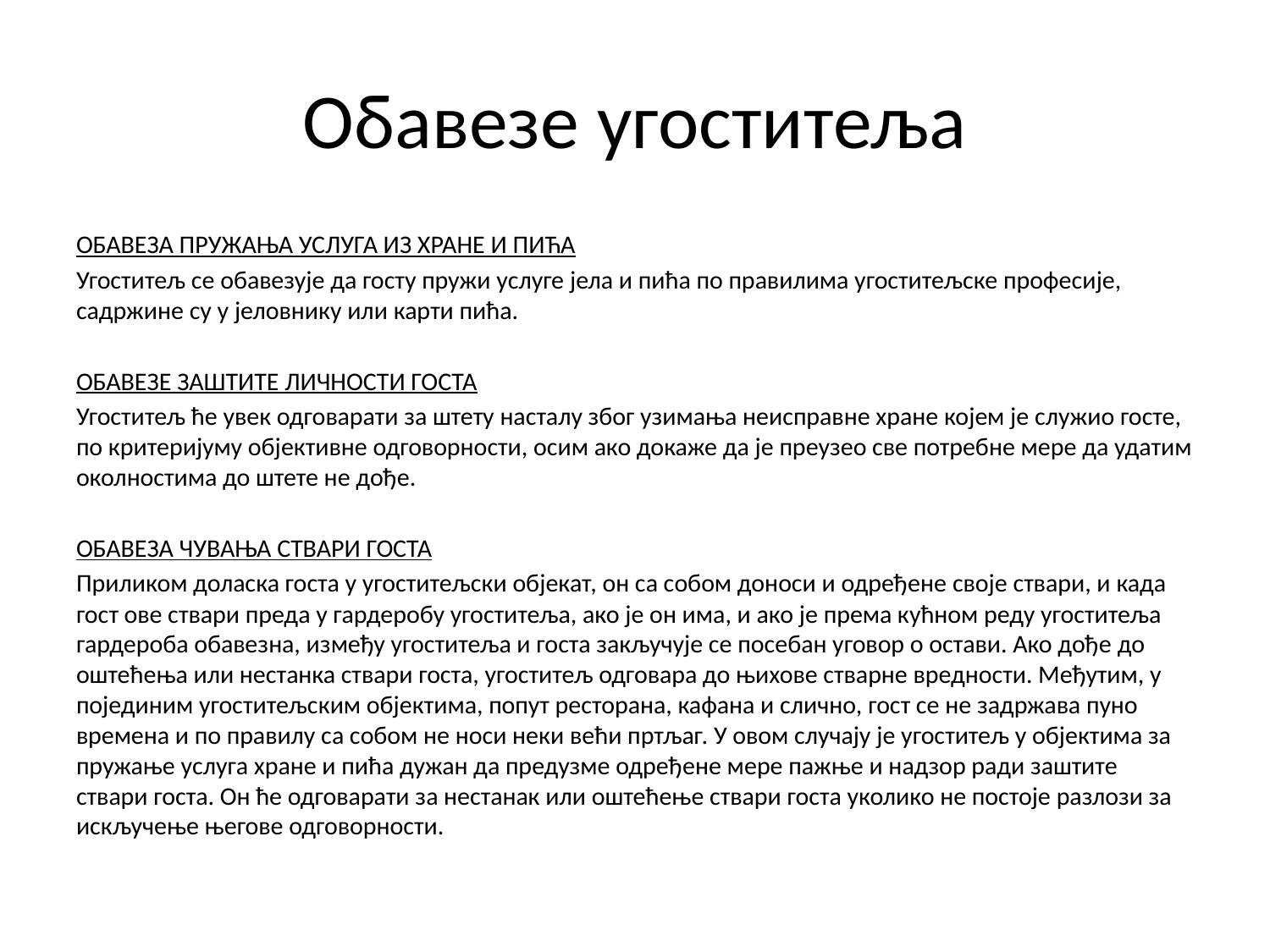

# Обавезе угоститеља
ОБАВЕЗА ПРУЖАЊА УСЛУГА ИЗ ХРАНЕ И ПИЋА
Угоститељ се обавезује да госту пружи услуге јела и пића по правилима угоститељске професије, садржине су у јеловнику или карти пића.

ОБАВЕЗЕ ЗАШТИТЕ ЛИЧНОСТИ ГОСТА
Угоститељ ће увек одговарати за штету насталу због узимања неисправне хране којем је служио госте, по критеријуму објективне одговорности, осим ако докаже да је преузео све потребне мере да удатим околностима до штете не дође.

ОБАВЕЗА ЧУВАЊА СТВАРИ ГОСТА
Приликом доласка госта у угоститељски објекат, он са собом доноси и одређене своје ствари, и када гост ове ствари преда у гардеробу угоститеља, ако је он има, и ако је према кућном реду угоститеља гардероба обавезна, између угоститеља и госта закључује се посебан уговор о остави. Ако дође до оштећења или нестанка ствари госта, угоститељ одговара до њихове стварне вредности. Међутим, у појединим угоститељским објектима, попут ресторана, кафана и слично, гост се не задржава пуно времена и по правилу са собом не носи неки већи пртљаг. У овом случају је угоститељ у објектима за пружање услуга хране и пића дужан да предузме одређене мере пажње и надзор ради заштите ствари госта. Он ће одговарати за нестанак или оштећење ствари госта уколико не постоје разлози за искључење његове одговорности.